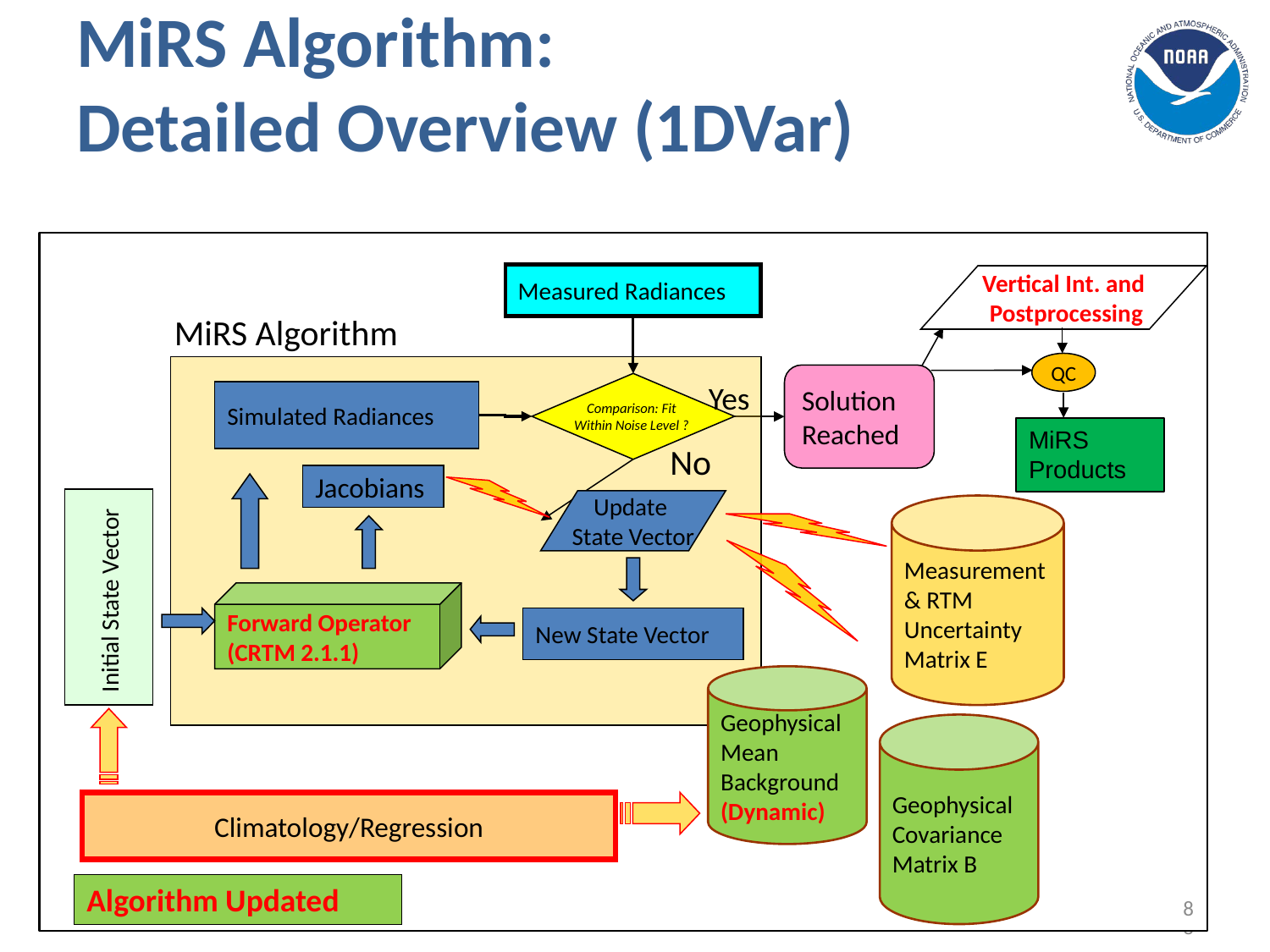

# MiRS Algorithm: Detailed Overview (1DVar)

Measured Radiances
Vertical Int. and
 Postprocessing
MiRS Algorithm
QC

Solution
Reached
Yes
Comparison: Fit
Within Noise Level ?
Simulated Radiances

Update
State Vector

Forward Operator
(CRTM 2.1.1)
New State Vector

MiRS
Products
No
Jacobians

Measurement
& RTM
Uncertainty
Matrix E

Geophysical
Mean
Background
(Dynamic)
Geophysical
Covariance
Matrix B

Initial State Vector

Climatology/Regression

Algorithm Updated
8
8